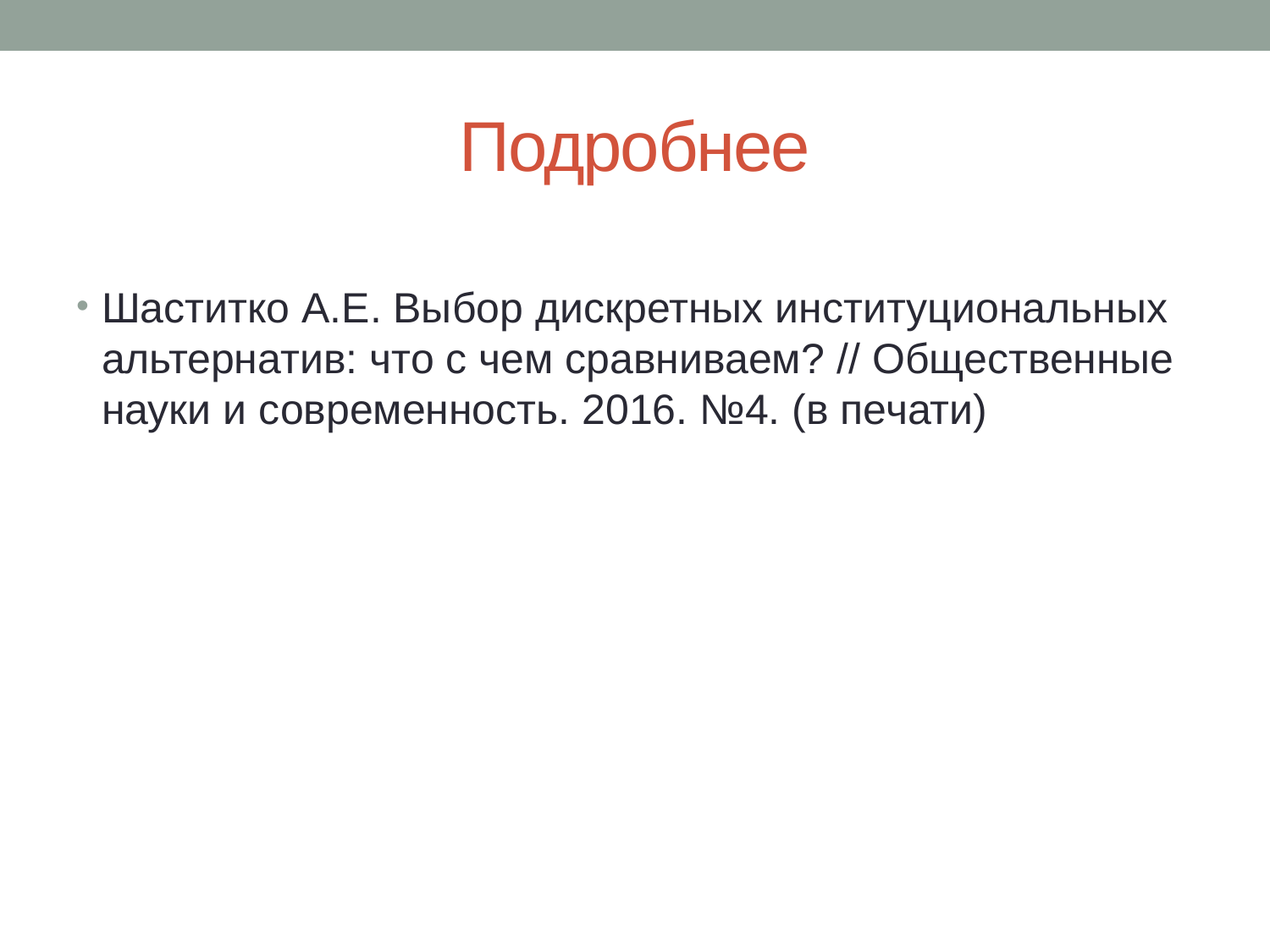

# Подробнее
Шаститко А.Е. Выбор дискретных институциональных альтернатив: что с чем сравниваем? // Общественные науки и современность. 2016. №4. (в печати)